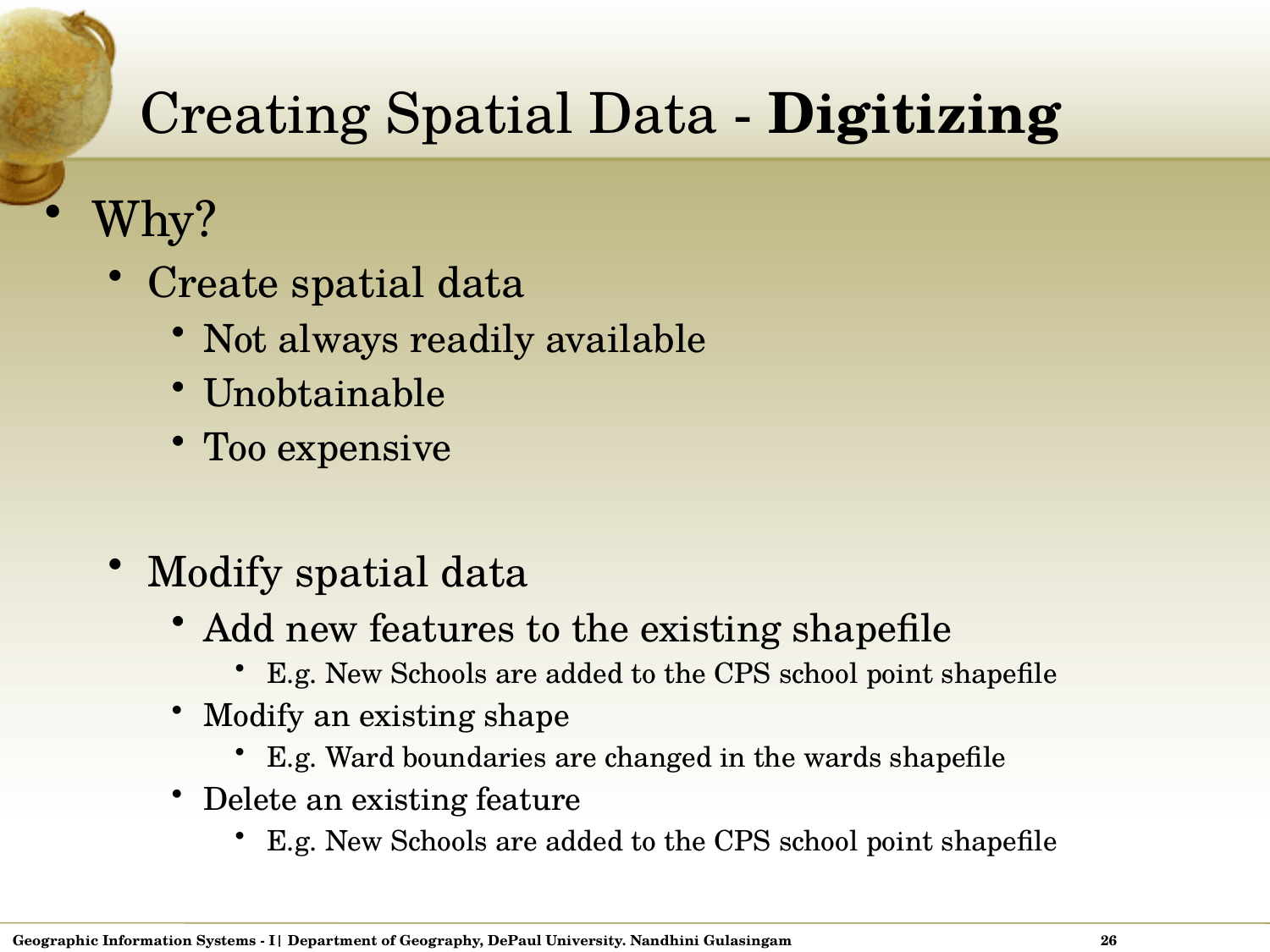

# Creating Spatial Data - Digitizing
Why?
Create spatial data
Not always readily available
Unobtainable
Too expensive

Modify spatial data
Add new features to the existing shapefile
E.g. New Schools are added to the CPS school point shapefile
Modify an existing shape
E.g. Ward boundaries are changed in the wards shapefile
Delete an existing feature
E.g. New Schools are added to the CPS school point shapefile

Geographic Information Systems - I| Department of Geography, DePaul University. Nandhini Gulasingam	                   	                  26